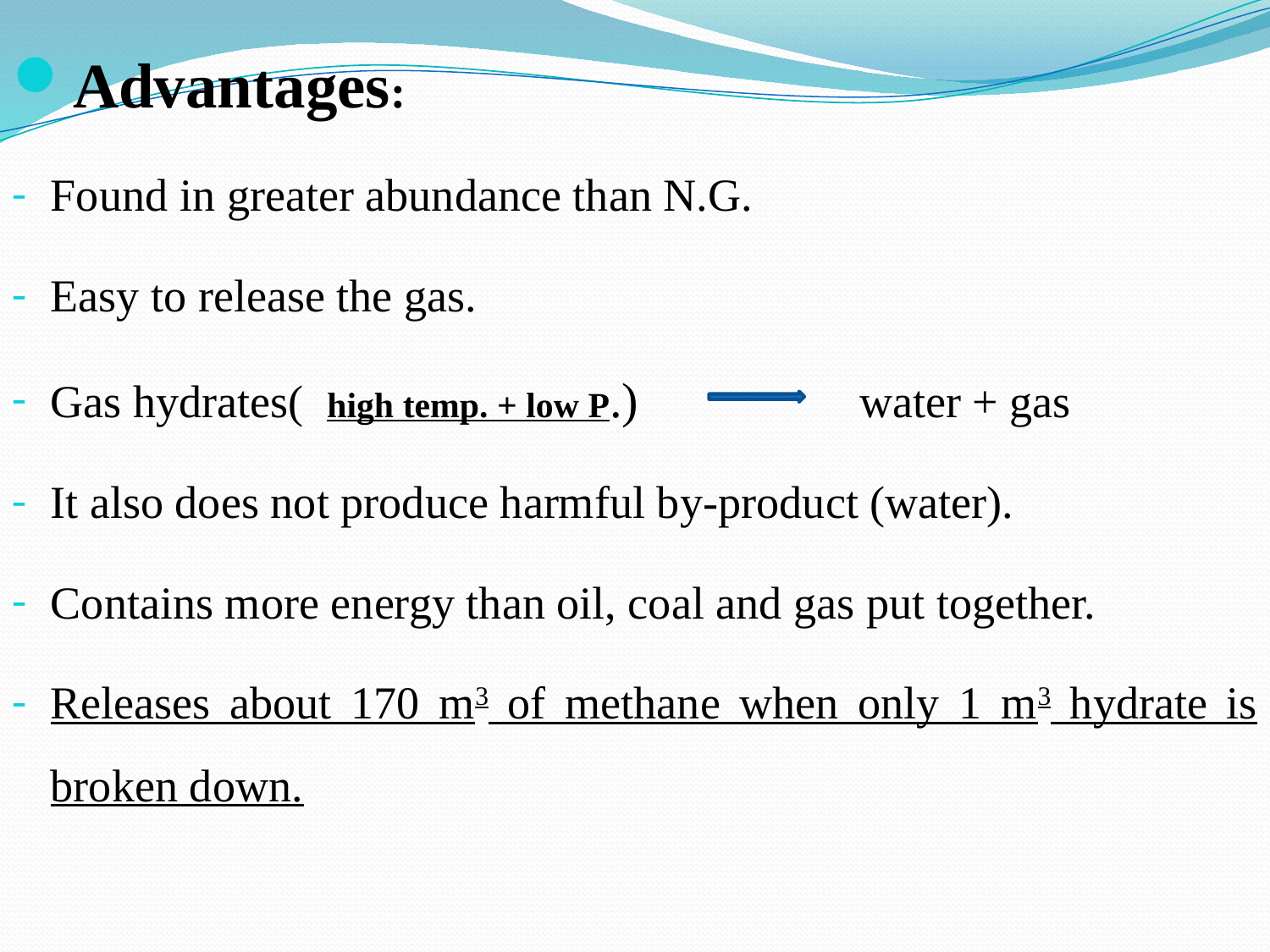

Advantages:
Found in greater abundance than N.G.
Easy to release the gas.
Gas hydrates(  high temp. + low P.)                  water + gas
It also does not produce harmful by-product (water).
Contains more energy than oil, coal and gas put together.
Releases about 170 m3 of methane when only 1 m3 hydrate is broken down.